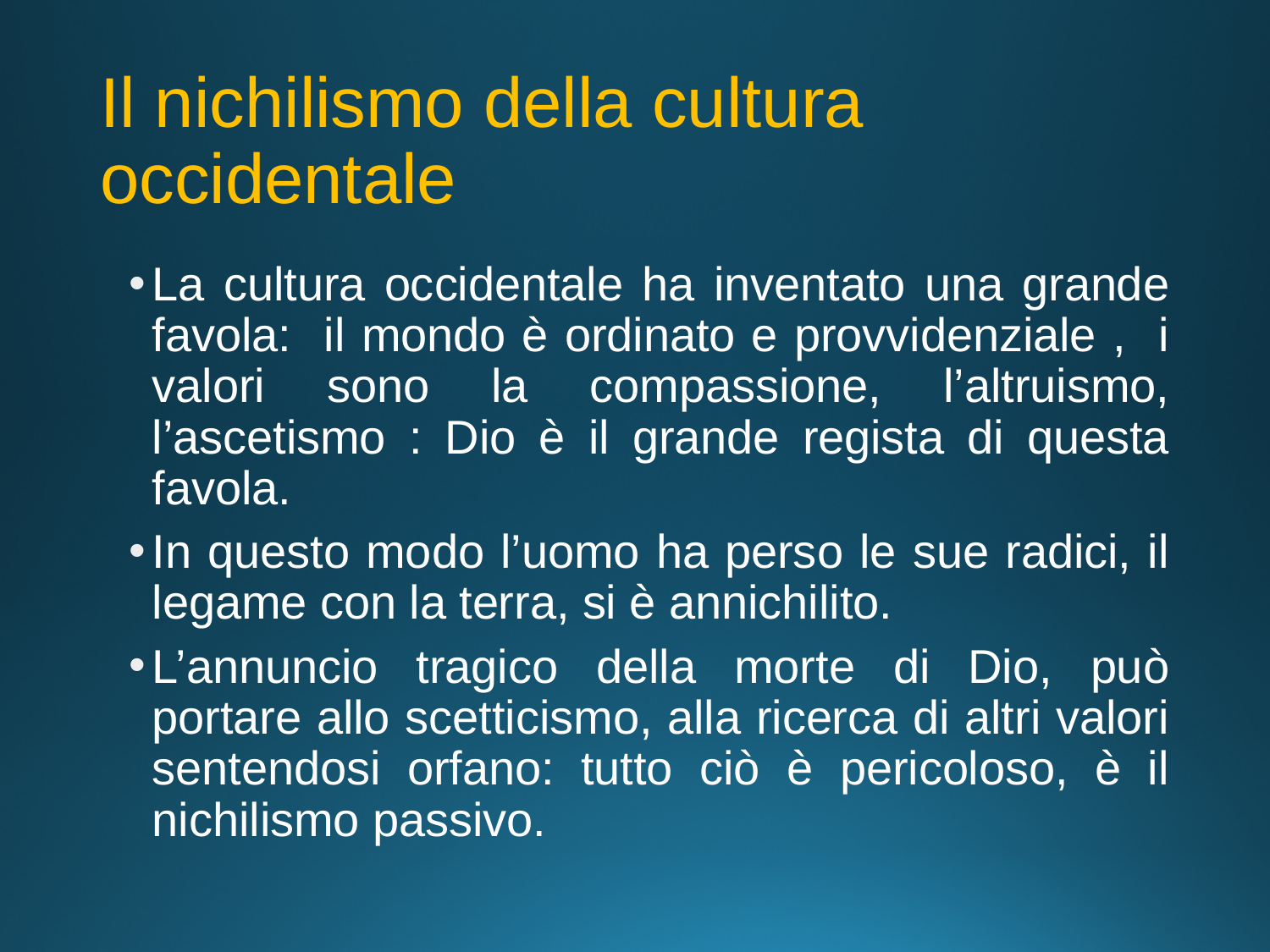

# Il nichilismo della cultura occidentale
La cultura occidentale ha inventato una grande favola:  il mondo è ordinato e provvidenziale ,  i valori sono la compassione, l’altruismo, l’ascetismo : Dio è il grande regista di questa favola.
In questo modo l’uomo ha perso le sue radici, il legame con la terra, si è annichilito.
L’annuncio tragico della morte di Dio, può portare allo scetticismo, alla ricerca di altri valori sentendosi orfano: tutto ciò è pericoloso, è il nichilismo passivo.